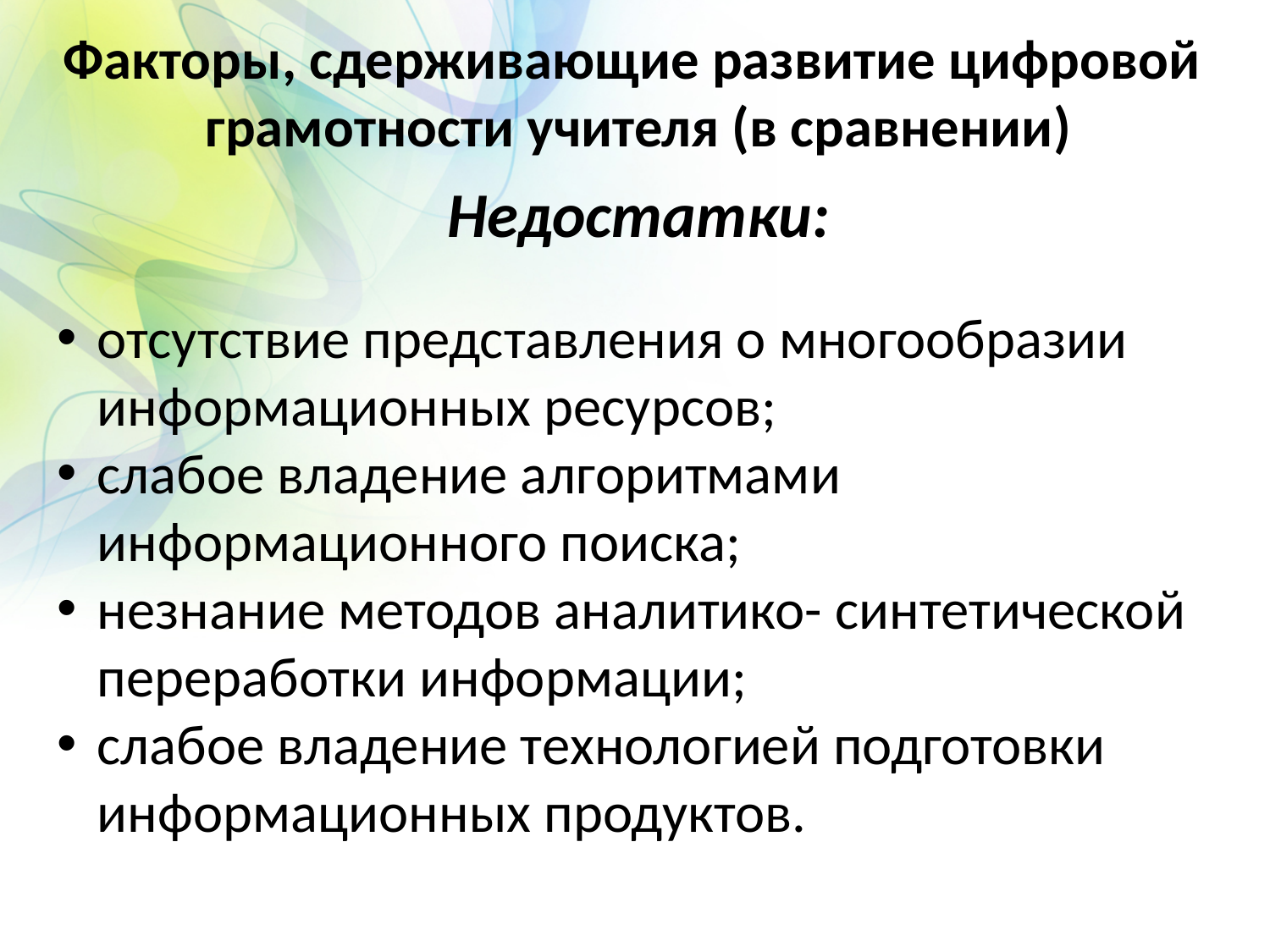

Факторы, сдерживающие развитие цифровой
грамотности учителя (в сравнении)
Недостатки:
отсутствие представления о многообразии информационных ресурсов;
слабое владение алгоритмами информационного поиска;
незнание методов аналитико- синтетической переработки информации;
слабое владение технологией подготовки информационных продуктов.